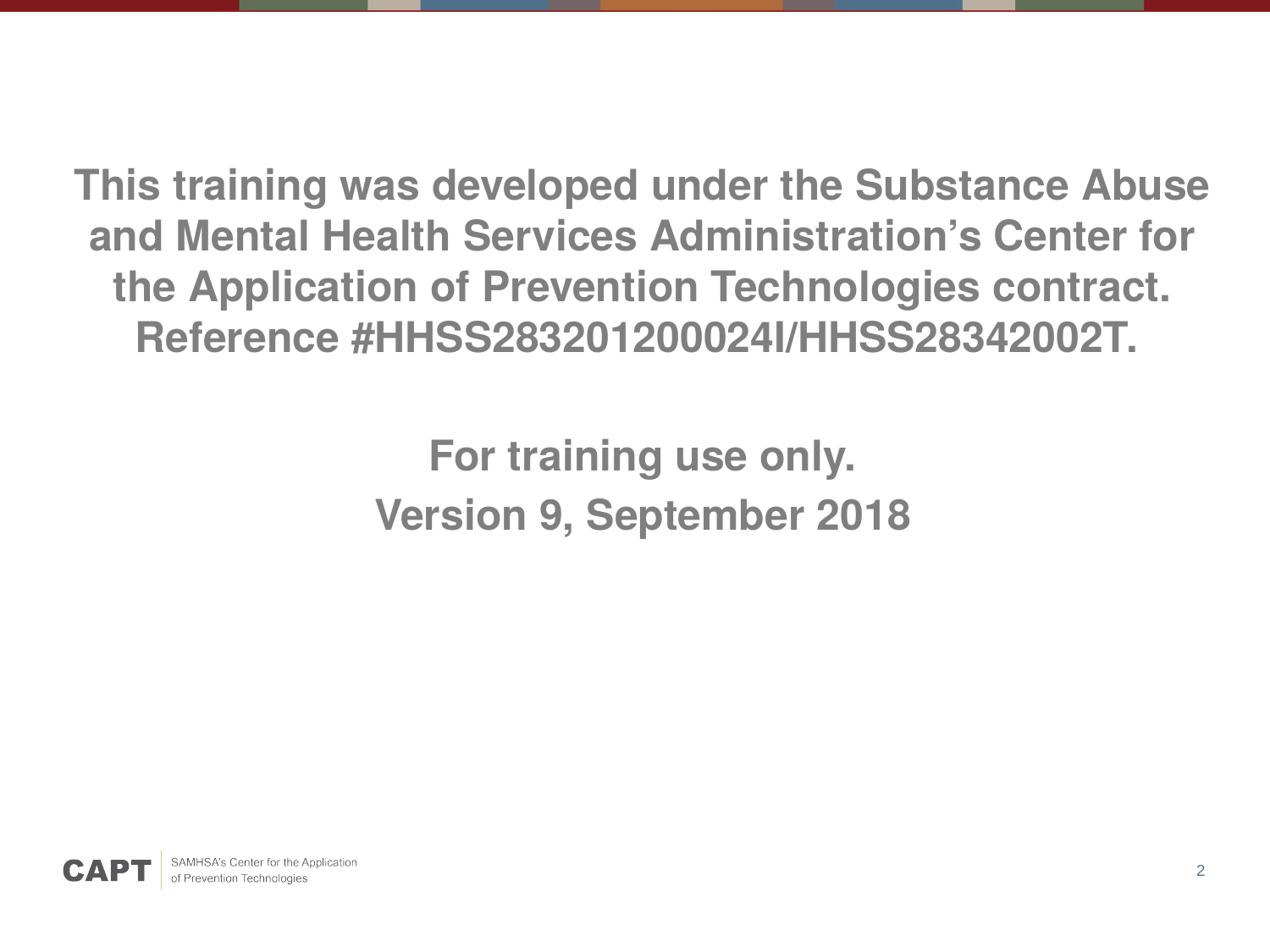

This training was developed under the Substance Abuse and Mental Health Services Administration’s Center for the Application of Prevention Technologies contract. Reference #HHSS283201200024I/HHSS28342002T.

For training use only.
Version 9, September 2018